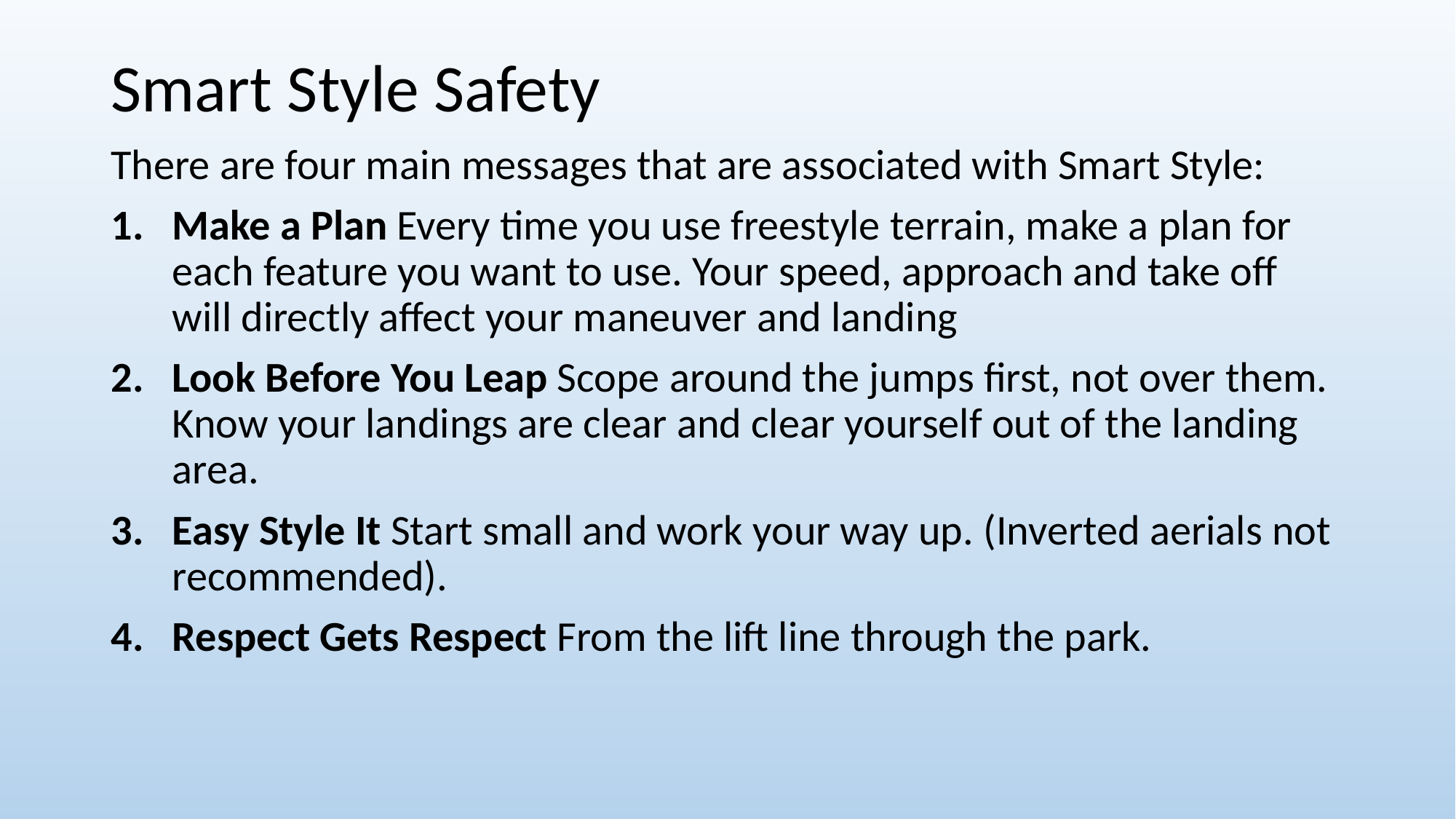

# Smart Style Safety
There are four main messages that are associated with Smart Style:
Make a Plan Every time you use freestyle terrain, make a plan for each feature you want to use. Your speed, approach and take off will directly affect your maneuver and landing
Look Before You Leap Scope around the jumps first, not over them. Know your landings are clear and clear yourself out of the landing area.
Easy Style It Start small and work your way up. (Inverted aerials not recommended).
Respect Gets Respect From the lift line through the park.